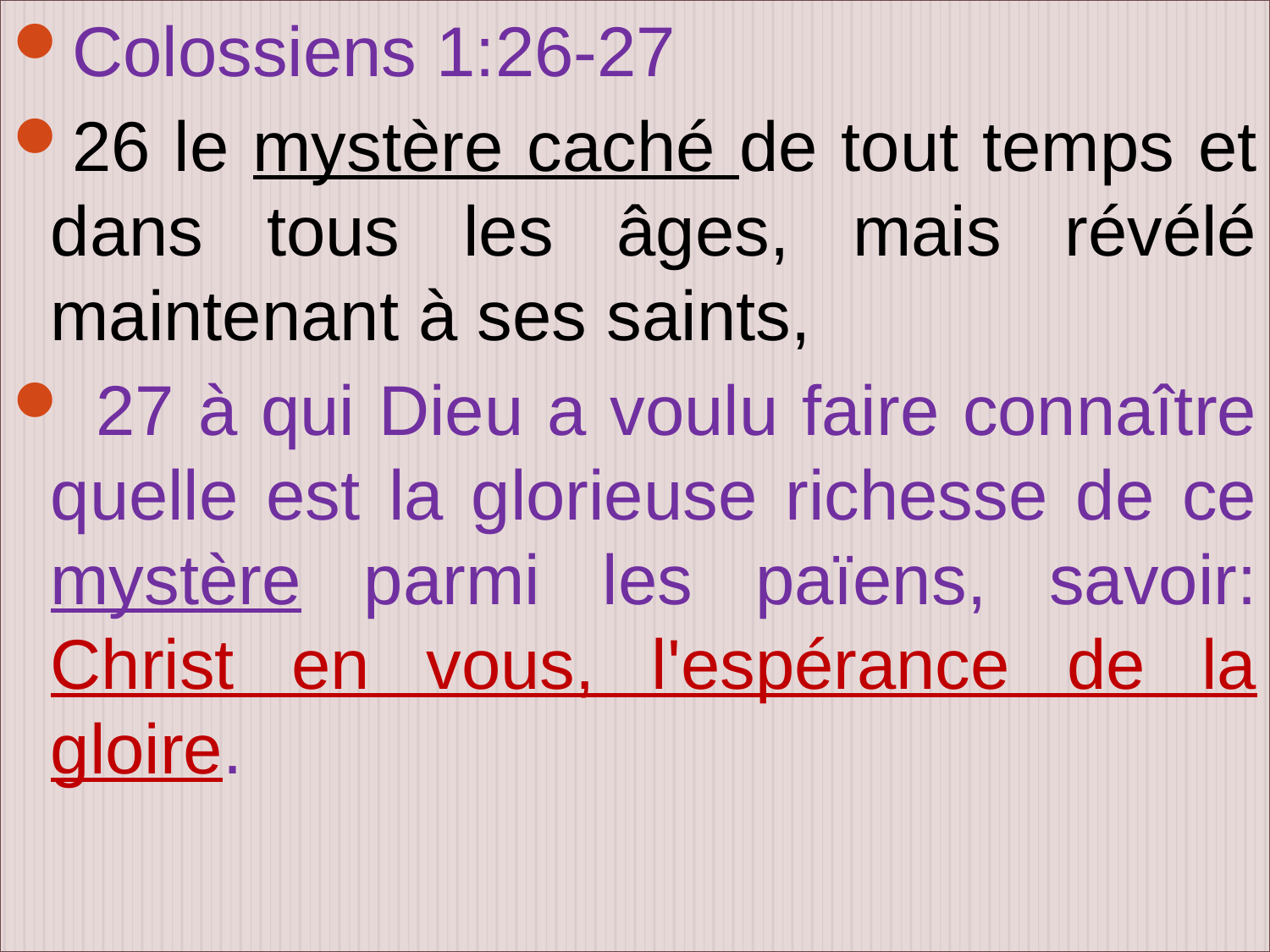

Colossiens 1:26-27
26 le mystère caché de tout temps et dans tous les âges, mais révélé maintenant à ses saints,
 27 à qui Dieu a voulu faire connaître quelle est la glorieuse richesse de ce mystère parmi les païens, savoir: Christ en vous, l'espérance de la gloire.